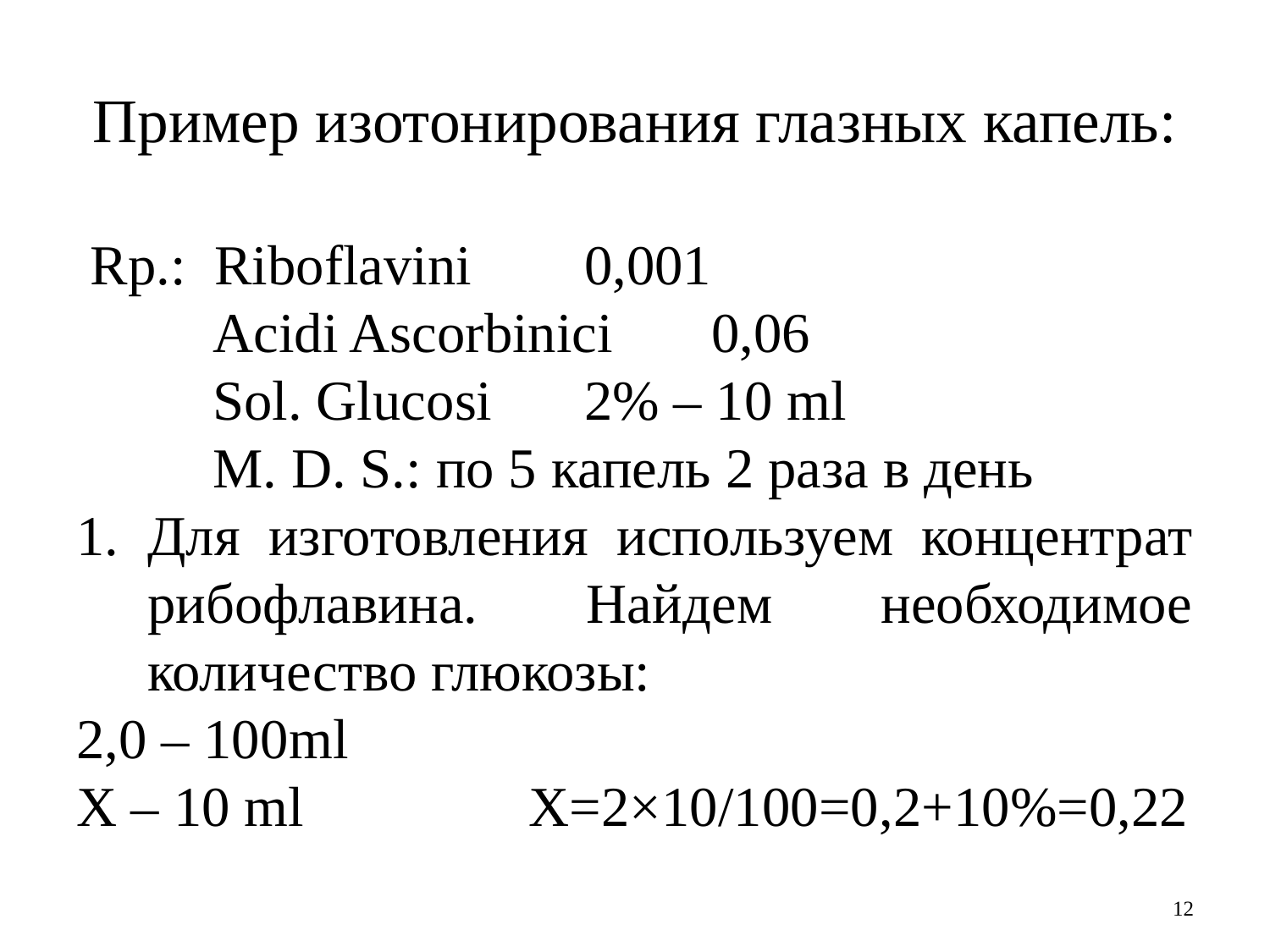

# Пример изотонирования глазных капель:
 Rp.:  Riboflavini	0,001
Acidi Ascorbinici	0,06
Sol. Glucosi	2% – 10 ml
M. D. S.: по 5 капель 2 раза в день
Для изготовления используем концентрат рибофлавина. Найдем необходимое количество глюкозы:
2,0 – 100ml
X – 10 ml 		Х=2×10/100=0,2+10%=0,22
12